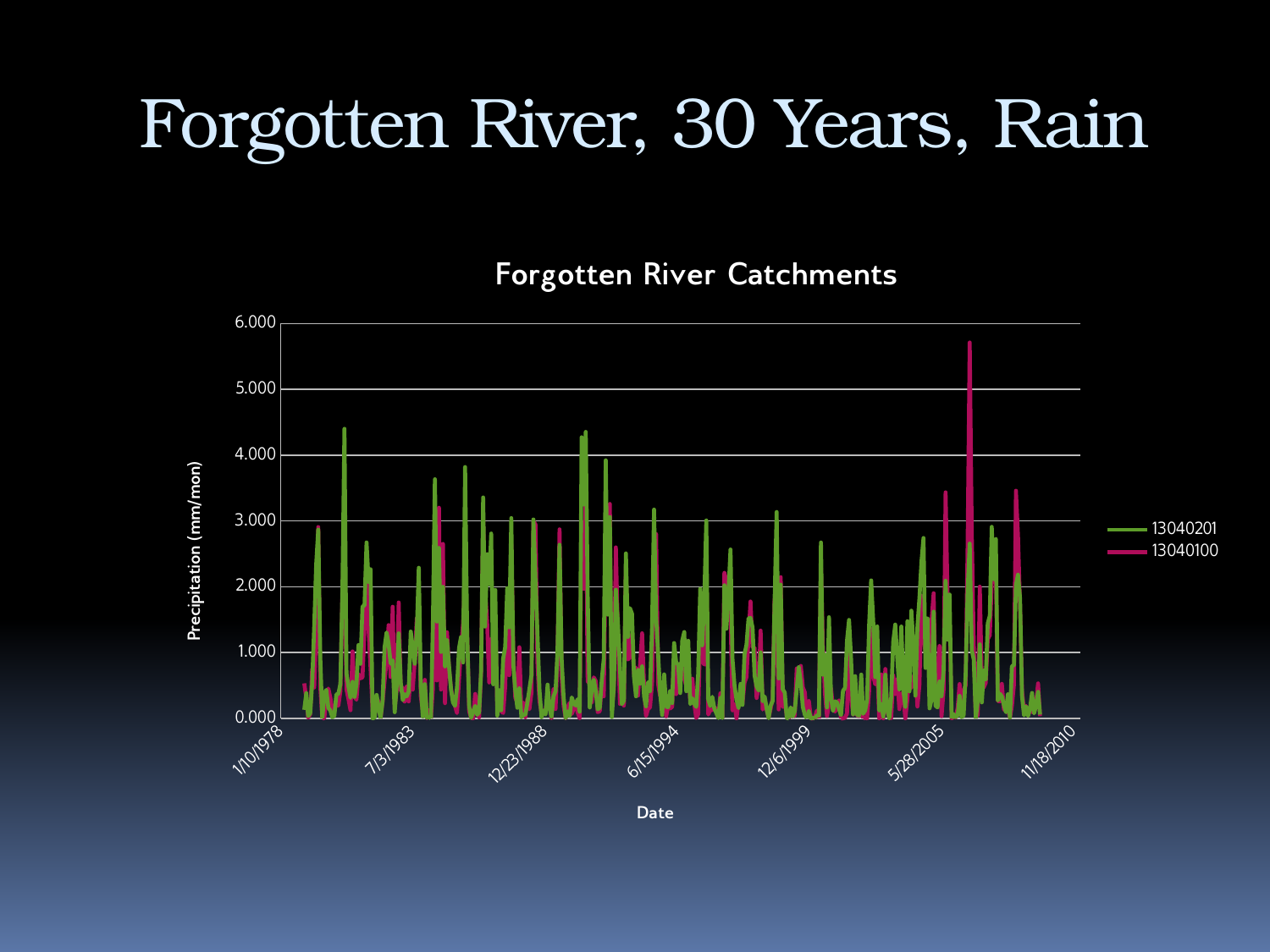

# Forgotten River, 30 Years, Rain

### Chart: Forgotten River Catchments

| Category |  |  |
|---|---|---|